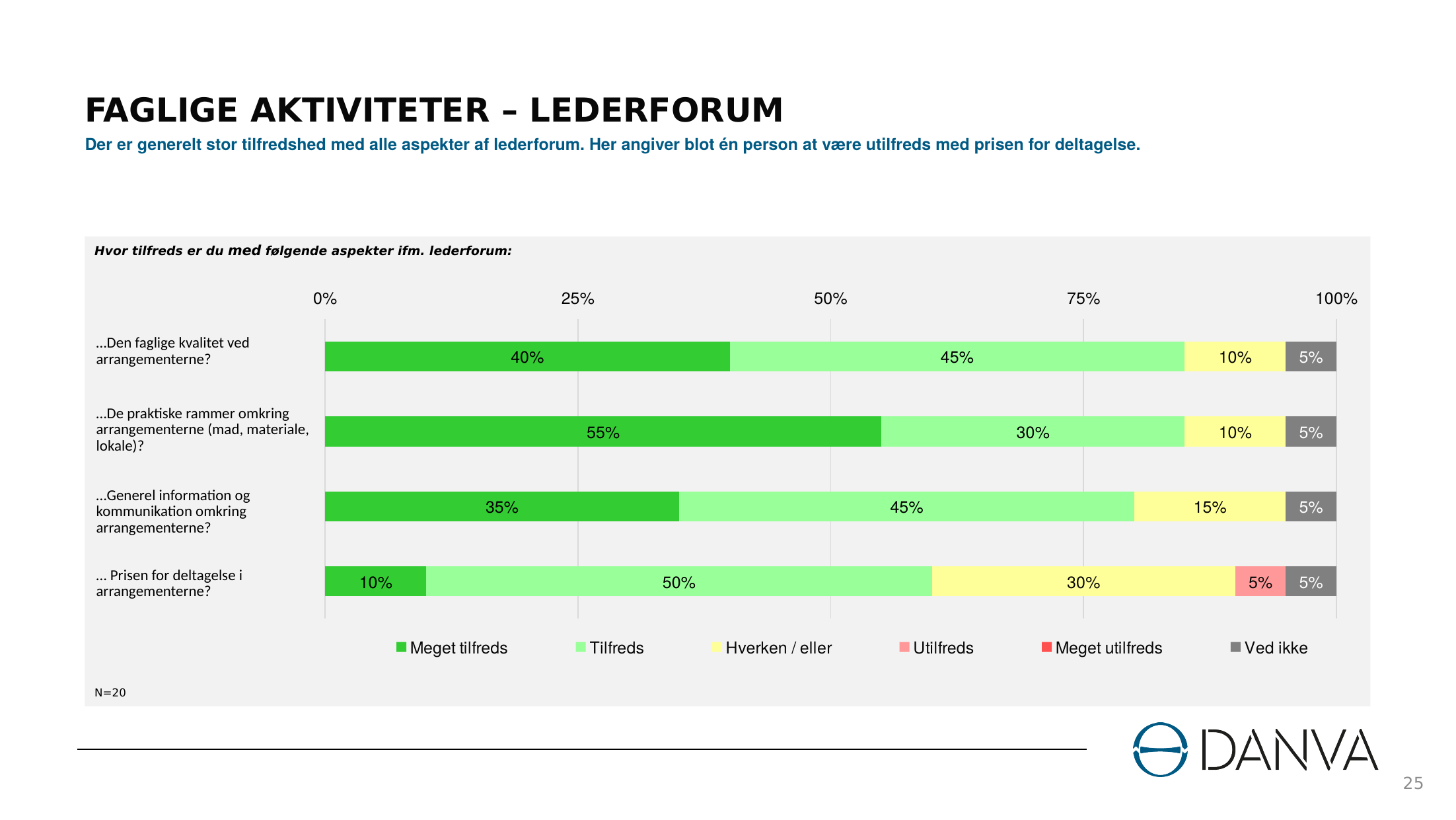

# FAGLIGE AKTIVITETER – LEDERFORUM
Der er generelt stor tilfredshed med alle aspekter af lederforum. Her angiver blot én person at være utilfreds med prisen for deltagelse.
Hvor tilfreds er du med følgende aspekter ifm. lederforum:

### Chart

| Category | Meget tilfreds | Tilfreds | Hverken / eller | Utilfreds | Meget utilfreds | Ved ikke |
|---|---|---|---|---|---|---|
| 1 | 0.4 | 0.45 | 0.1 | 0.0 | 0.0 | 0.05 |
| 2 | 0.55 | 0.3 | 0.1 | 0.0 | 0.0 | 0.05 |
| 3 | 0.35 | 0.45 | 0.15 | 0.0 | 0.0 | 0.05 |
| 4 | 0.1 | 0.5 | 0.3 | 0.05 | 0.0 | 0.05 |
| …Den faglige kvalitet ved arrangementerne? |
| --- |
| …De praktiske rammer omkring arrangementerne (mad, materiale, lokale)? |
| …Generel information og kommunikation omkring arrangementerne? |
| … Prisen for deltagelse i arrangementerne? |
N=20
25